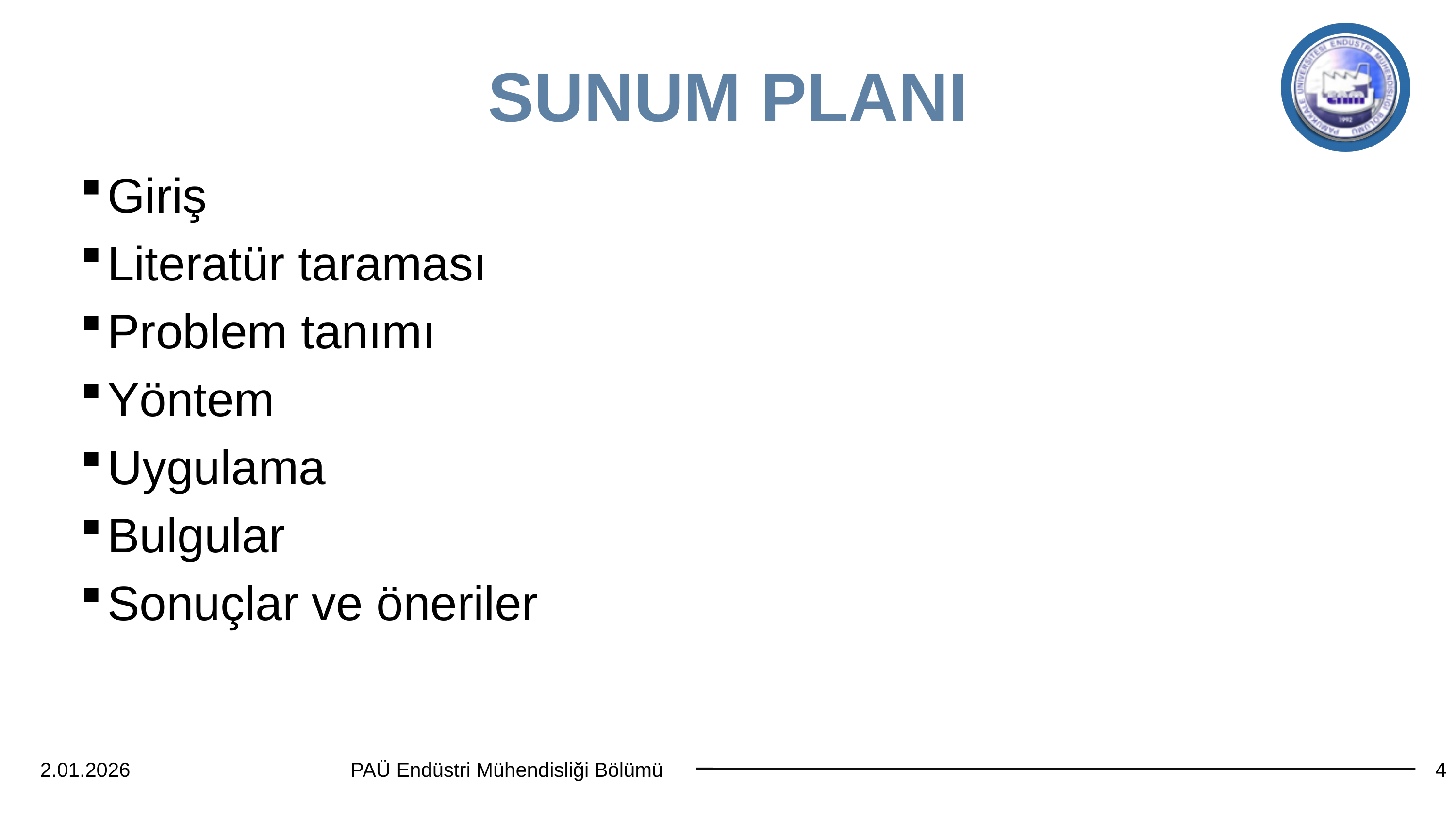

# SUNUM PLANI
Giriş
Literatür taraması
Problem tanımı
Yöntem
Uygulama
Bulgular
Sonuçlar ve öneriler
2.01.2026
4
PAÜ Endüstri Mühendisliği Bölümü